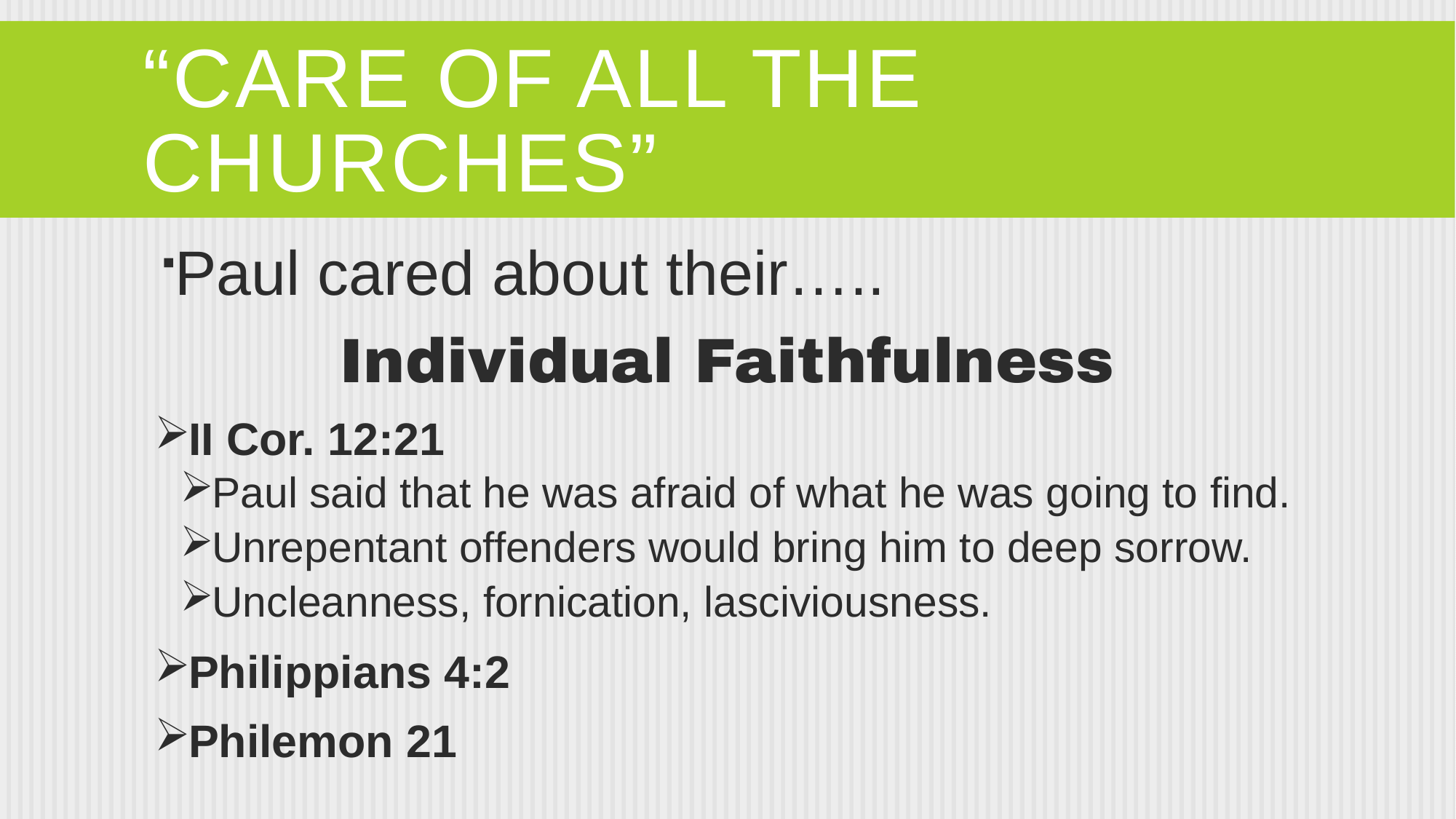

# “Care of all the churches”
Paul cared about their…..
Individual Faithfulness
II Cor. 12:21
Paul said that he was afraid of what he was going to find.
Unrepentant offenders would bring him to deep sorrow.
Uncleanness, fornication, lasciviousness.
Philippians 4:2
Philemon 21